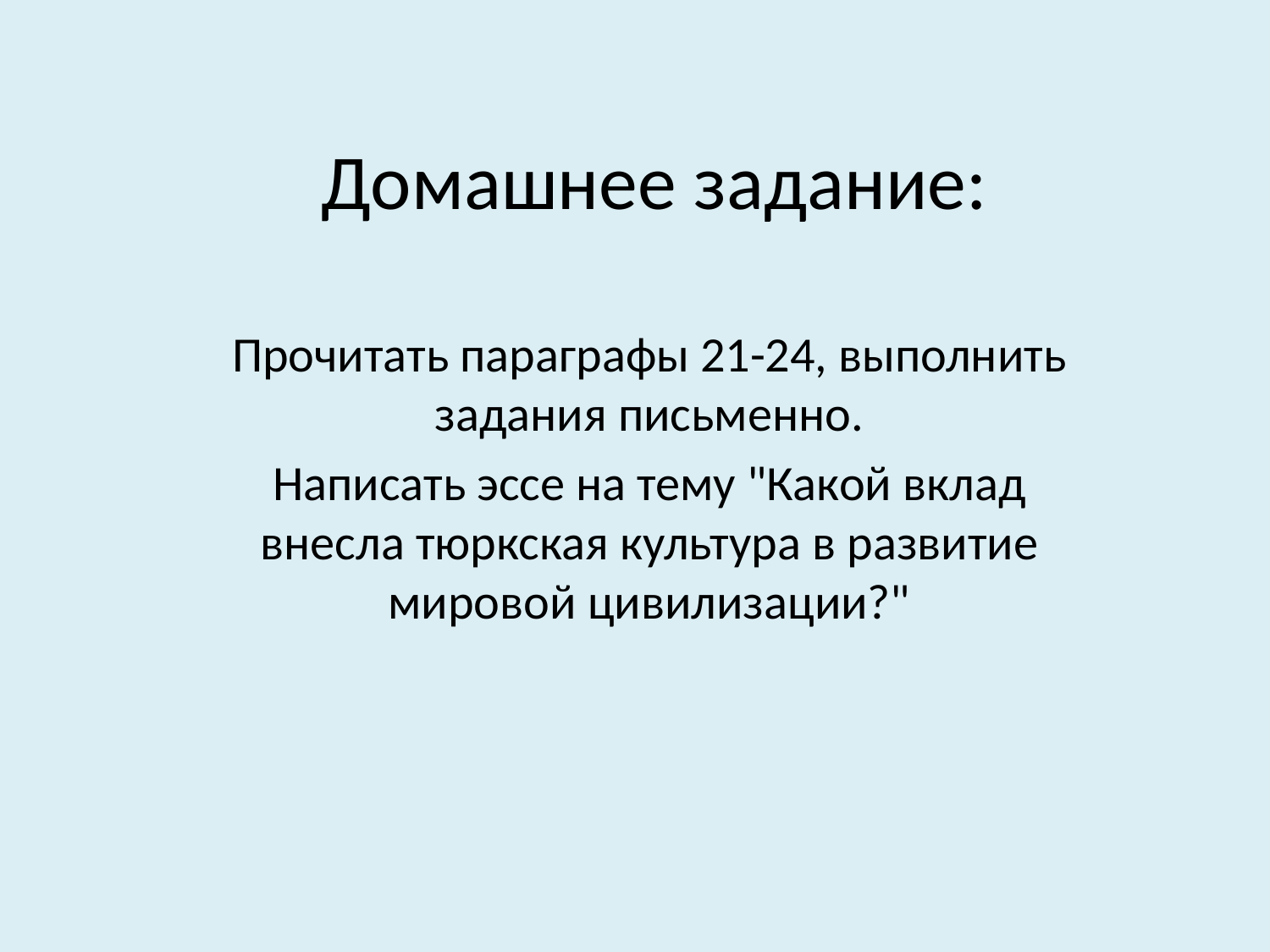

# Домашнее задание:
Прочитать параграфы 21-24, выполнить задания письменно.
Написать эссе на тему "Какой вклад внесла тюркская культура в развитие мировой цивилизации?"